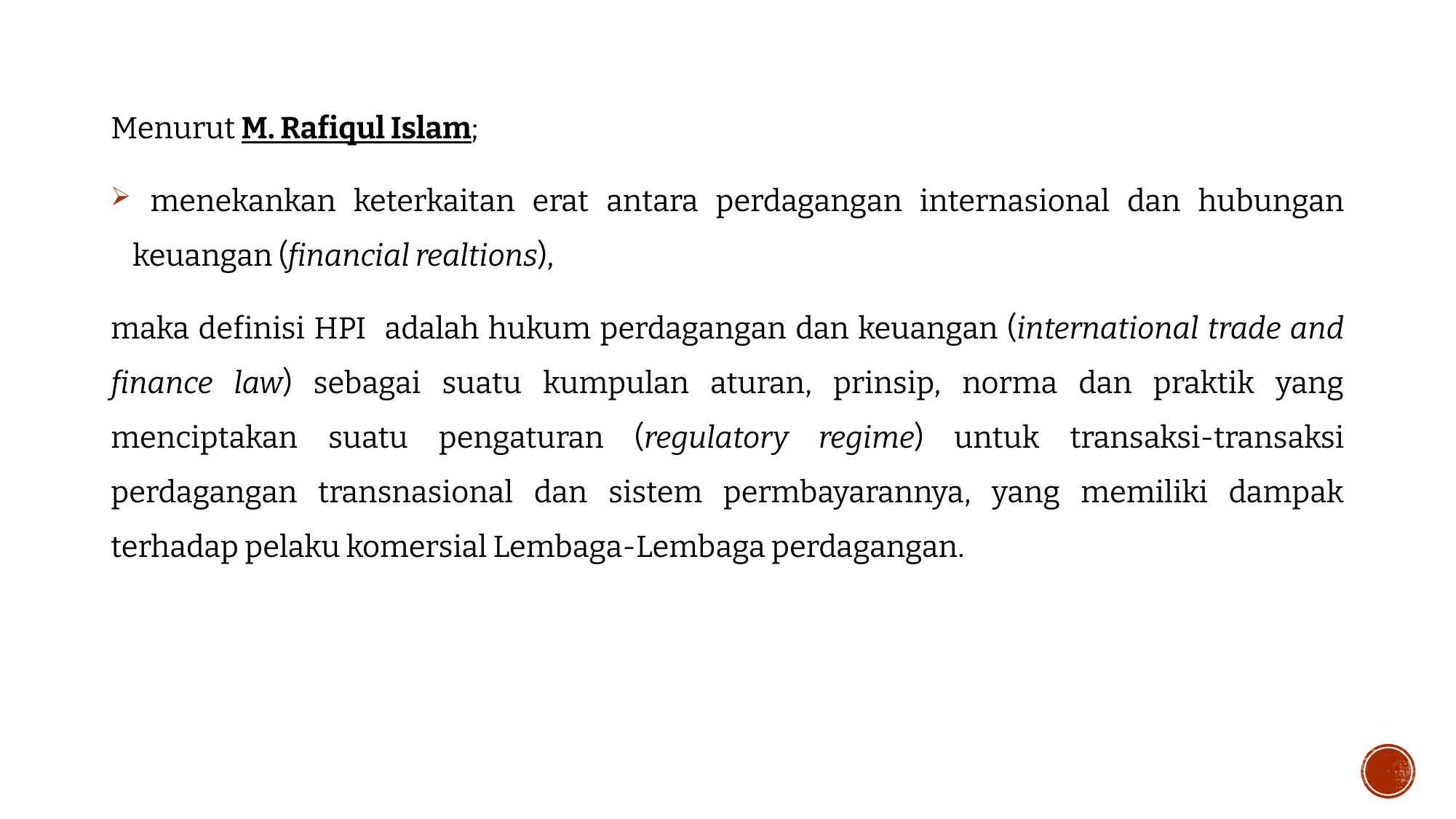

Menurut M. Rafiqul Islam;
 menekankan keterkaitan erat antara perdagangan internasional dan hubungan keuangan (financial realtions),
maka definisi HPI  adalah hukum perdagangan dan keuangan (international trade and finance law) sebagai suatu kumpulan aturan, prinsip, norma dan praktik yang menciptakan suatu pengaturan (regulatory regime) untuk transaksi-transaksi perdagangan transnasional dan sistem permbayarannya, yang memiliki dampak terhadap pelaku komersial Lembaga-Lembaga perdagangan.